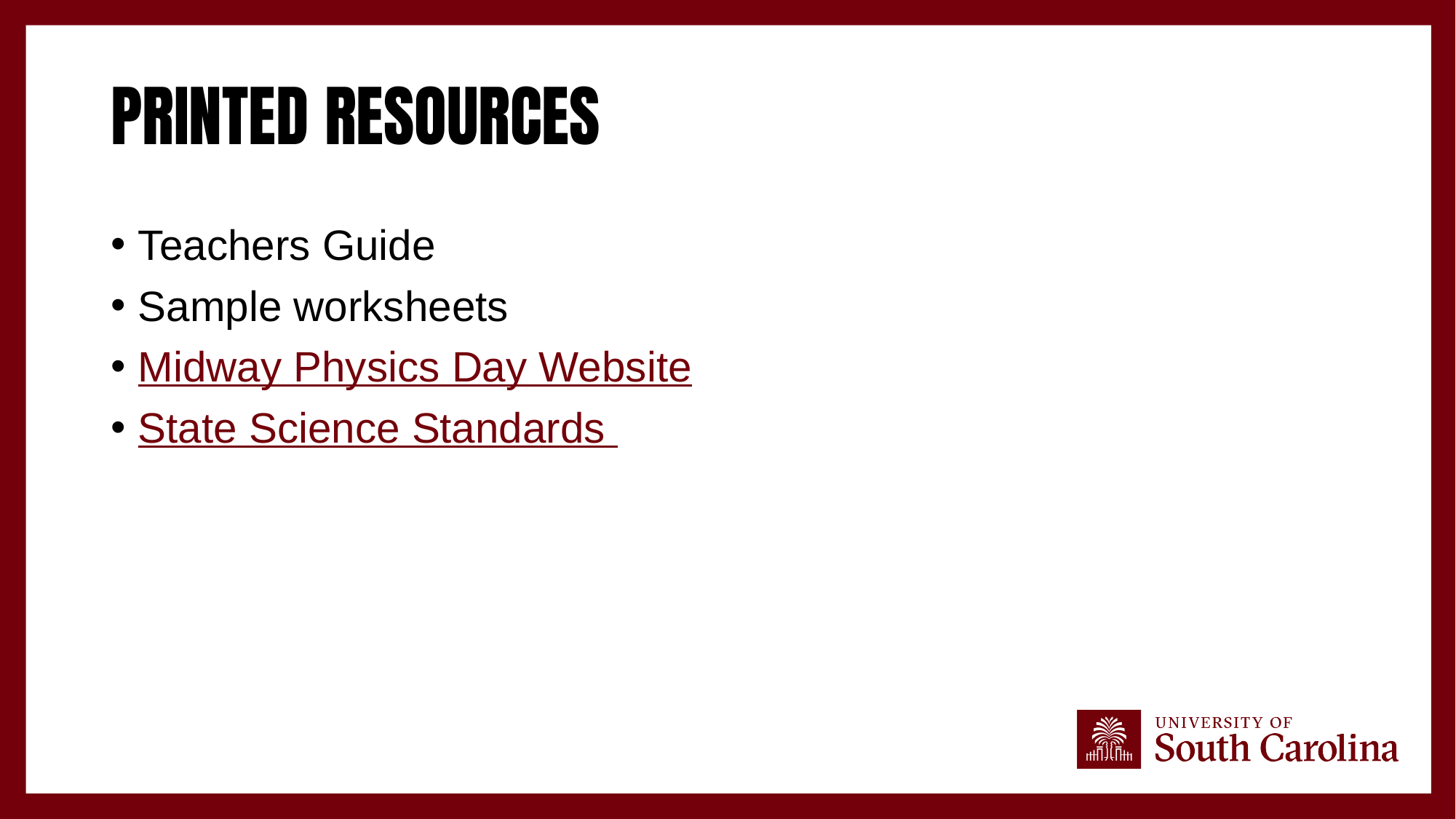

# Printed Resources
Teachers Guide
Sample worksheets
​Midway Physics Day Website
State Science Standards